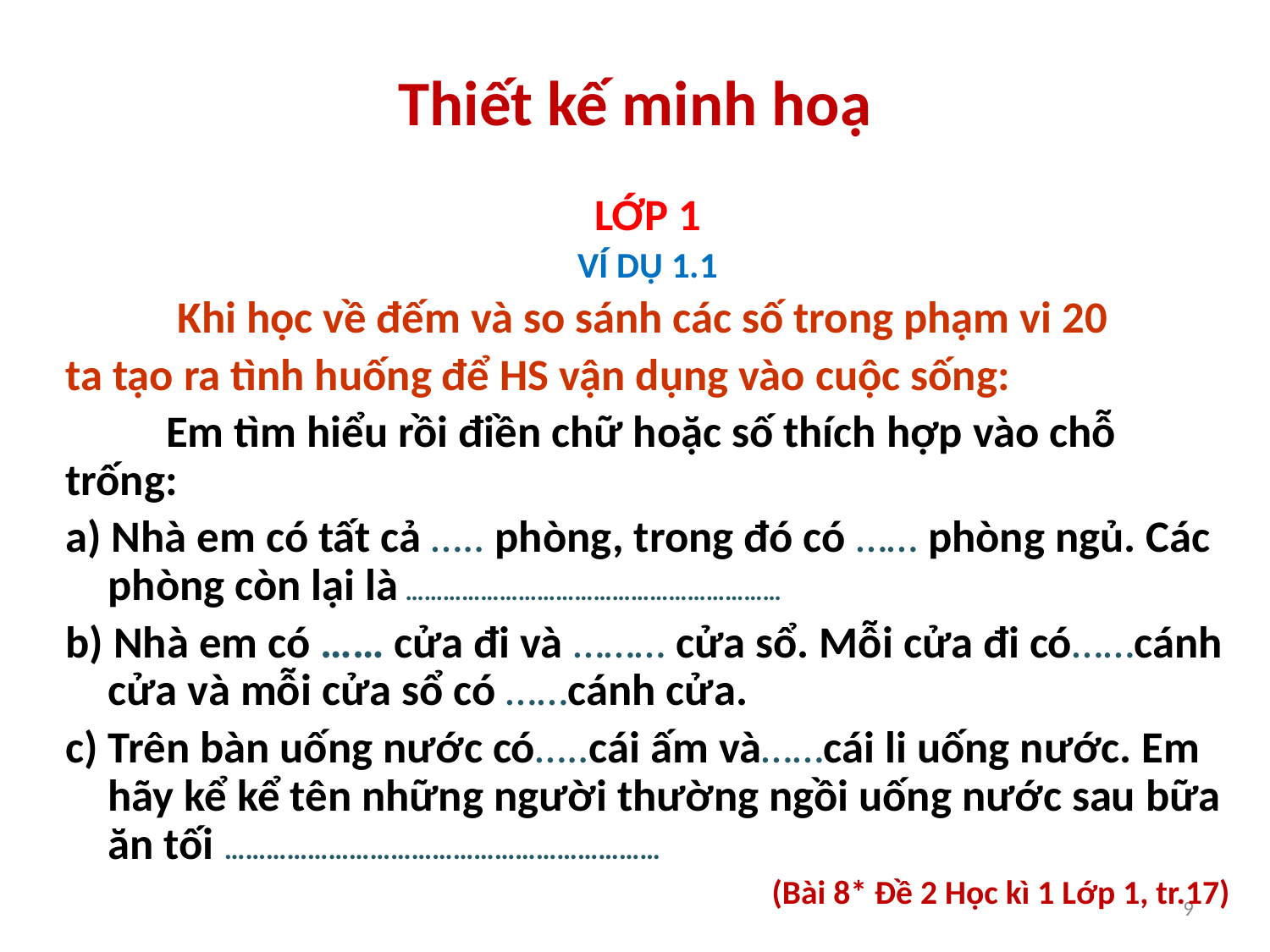

# Thiết kế minh hoạ
LỚP 1
VÍ DỤ 1.1
Khi học về đếm và so sánh các số trong phạm vi 20
ta tạo ra tình huống để HS vận dụng vào cuộc sống:
	Em tìm hiểu rồi điền chữ hoặc số thích hợp vào chỗ trống:
a) Nhà em có tất cả ….. phòng, trong đó có …… phòng ngủ. Các phòng còn lại là ……………………………………………………
b) Nhà em có …… cửa đi và ……… cửa sổ. Mỗi cửa đi có……cánh cửa và mỗi cửa sổ có ……cánh cửa.
c) Trên bàn uống nước có…..cái ấm và……cái li uống nước. Em hãy kể kể tên những người thường ngồi uống nước sau bữa ăn tối ………………………………………………………
(Bài 8* Đề 2 Học kì 1 Lớp 1, tr.17)
9